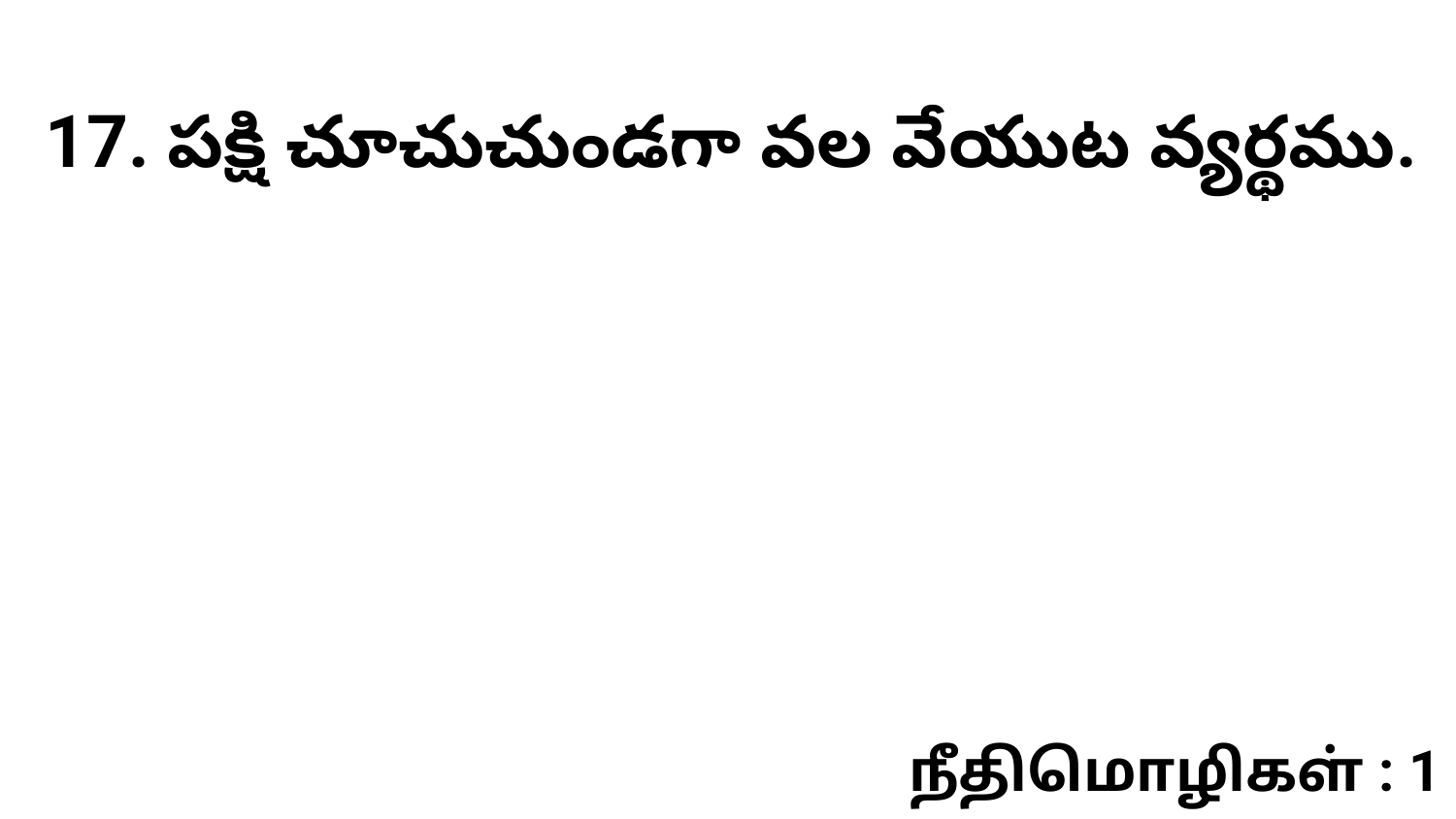

17. పక్షి చూచుచుండగా వల వేయుట వ్యర్థము.
நீதிமொழிகள் : 1